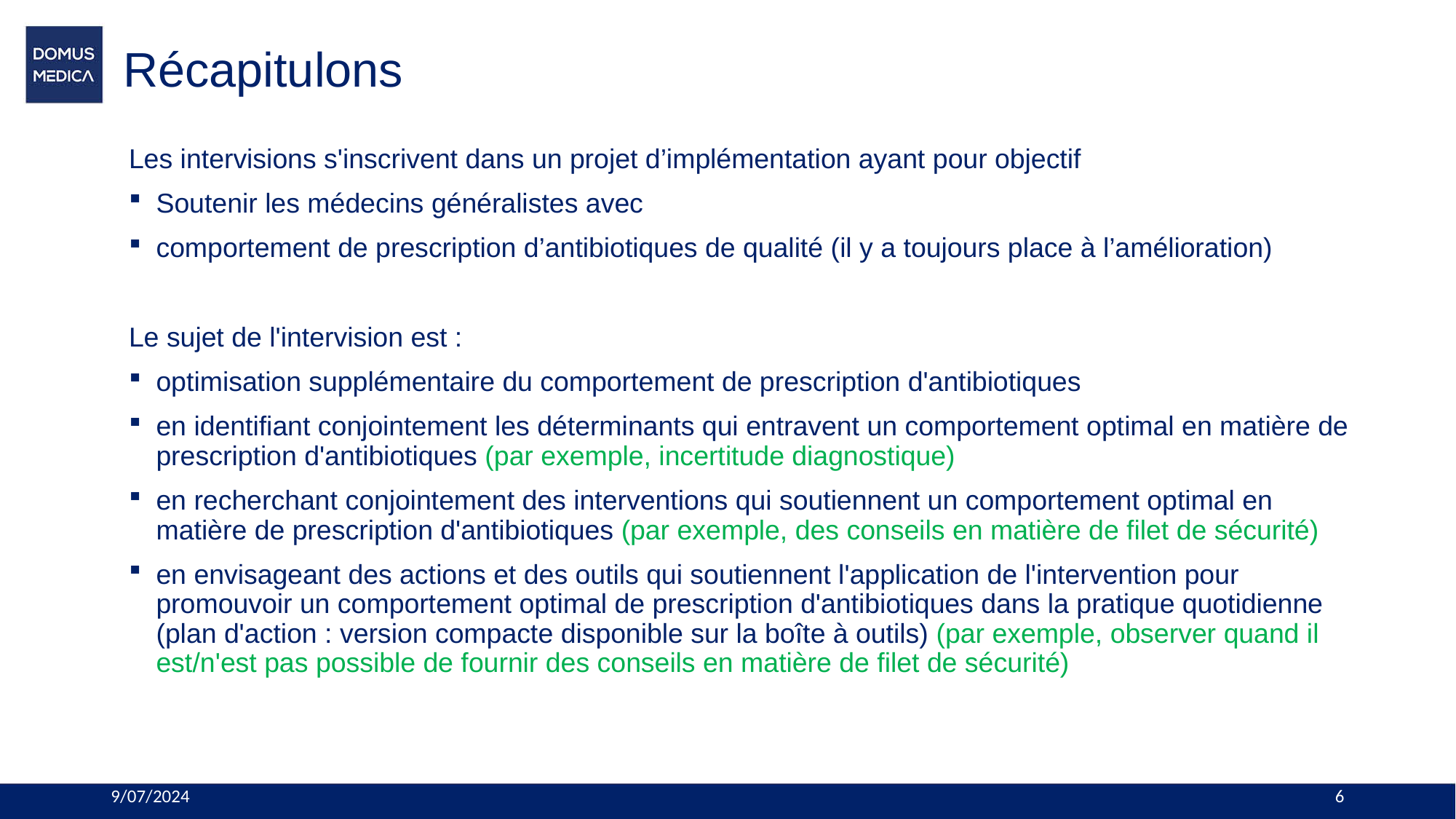

# Récapitulons​
Les intervisions s'inscrivent dans un projet d’implémentation ayant pour objectif
Soutenir les médecins généralistes avec
comportement de prescription d’antibiotiques de qualité​ (il y a toujours place à l’amélioration)

Le sujet de l'intervision est :
optimisation supplémentaire du comportement de prescription d'antibiotiques
en identifiant conjointement les déterminants qui entravent un comportement optimal en matière de prescription d'antibiotiques (par exemple, incertitude diagnostique)
en recherchant conjointement des interventions qui soutiennent un comportement optimal en matière de prescription d'antibiotiques (par exemple, des conseils en matière de filet de sécurité)
en envisageant des actions et des outils qui soutiennent l'application de l'intervention pour promouvoir un comportement optimal de prescription d'antibiotiques dans la pratique quotidienne (plan d'action : version compacte disponible sur la boîte à outils) (par exemple, observer quand il est/n'est pas possible de fournir des conseils en matière de filet de sécurité)
9/07/2024
6